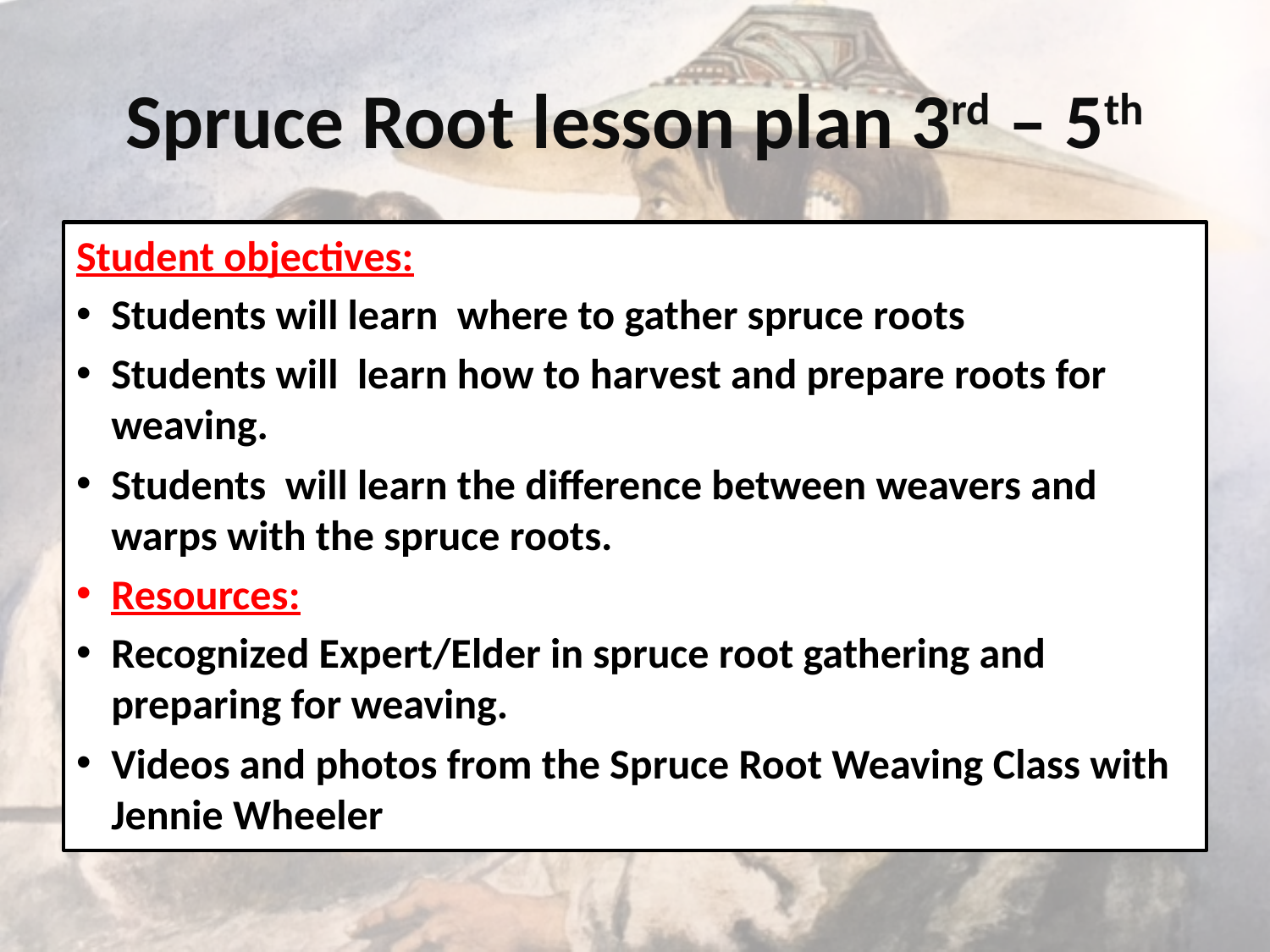

# Spruce Root lesson plan 3rd – 5th
Student objectives:
Students will learn  where to gather spruce roots
Students will  learn how to harvest and prepare roots for weaving.
Students  will learn the difference between weavers and warps with the spruce roots.
Resources:
Recognized Expert/Elder in spruce root gathering and preparing for weaving.
Videos and photos from the Spruce Root Weaving Class with Jennie Wheeler